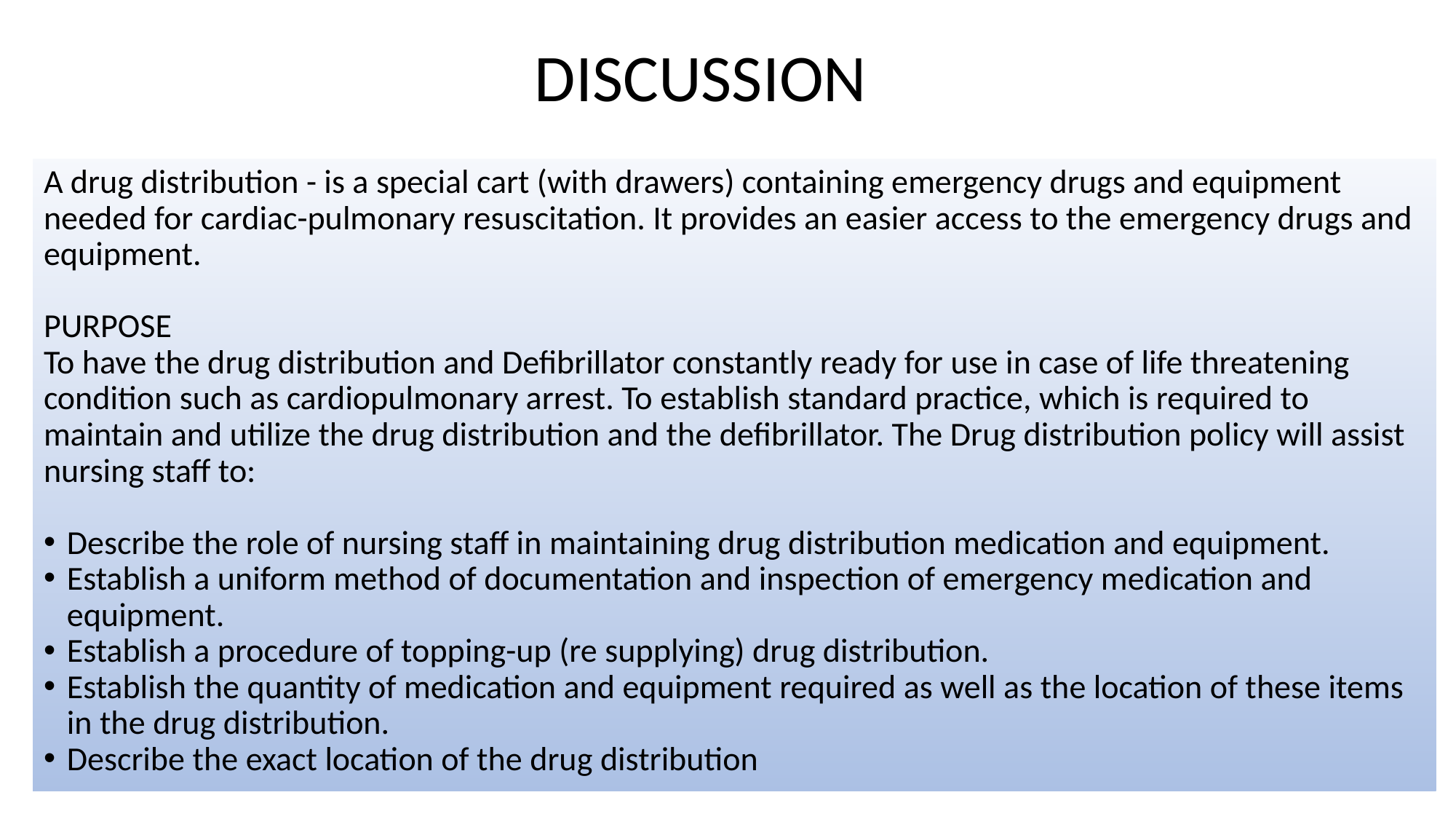

# DISCUSSION
A drug distribution - is a special cart (with drawers) containing emergency drugs and equipment needed for cardiac-pulmonary resuscitation. It provides an easier access to the emergency drugs and equipment.

PURPOSE
To have the drug distribution and Defibrillator constantly ready for use in case of life threatening condition such as cardiopulmonary arrest. To establish standard practice, which is required to maintain and utilize the drug distribution and the defibrillator. The Drug distribution policy will assist nursing staff to:

Describe the role of nursing staff in maintaining drug distribution medication and equipment.
Establish a uniform method of documentation and inspection of emergency medication and equipment.
Establish a procedure of topping-up (re supplying) drug distribution.
Establish the quantity of medication and equipment required as well as the location of these items in the drug distribution.
Describe the exact location of the drug distribution
16